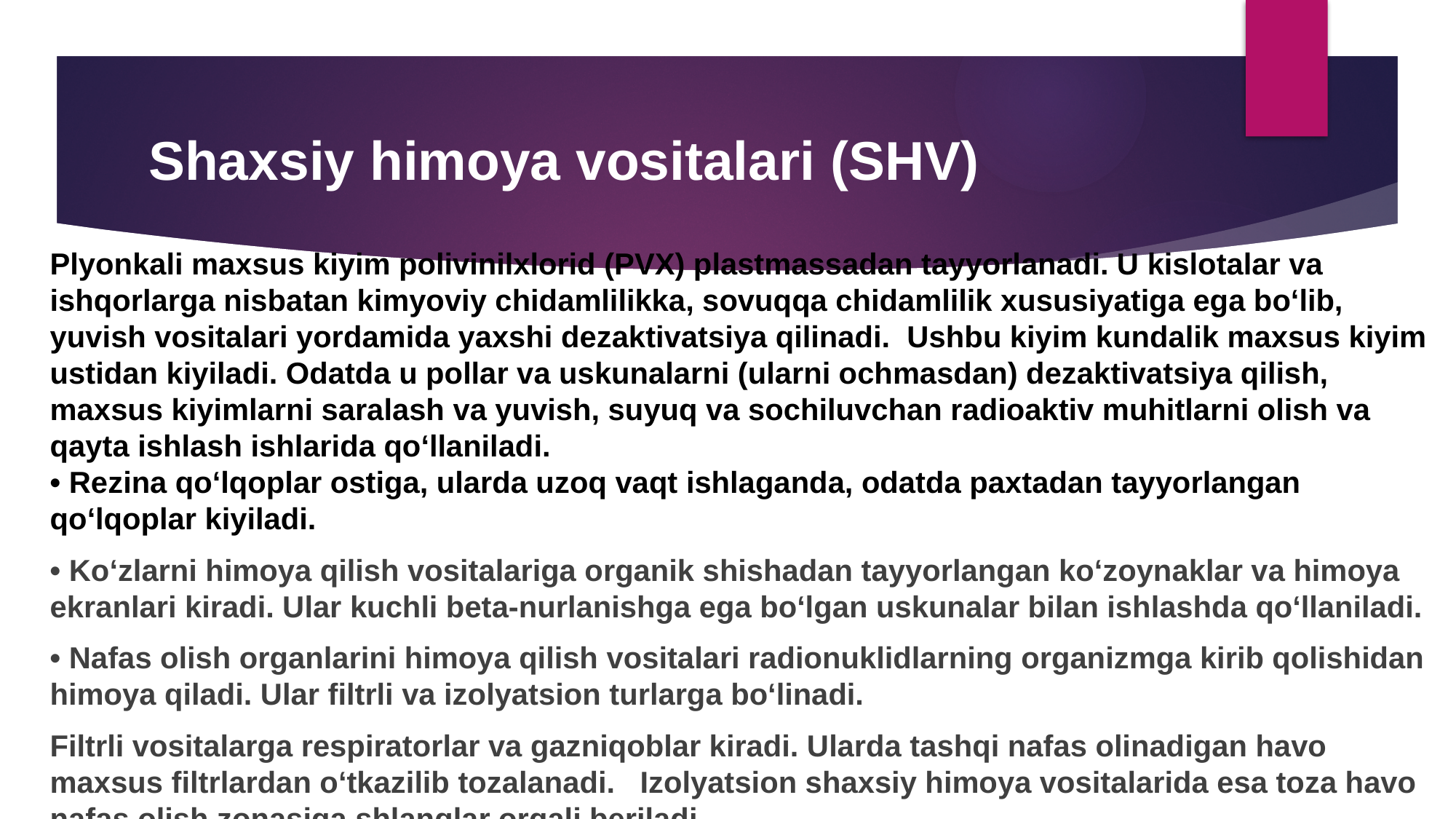

# Shaxsiy himoya vositalari (SHV)
Plyonkali maxsus kiyim polivinilxlorid (PVX) plastmassadan tayyorlanadi. U kislotalar va ishqorlarga nisbatan kimyoviy chidamlilikka, sovuqqa chidamlilik xususiyatiga ega bo‘lib, yuvish vositalari yordamida yaxshi dezaktivatsiya qilinadi.  Ushbu kiyim kundalik maxsus kiyim ustidan kiyiladi. Odatda u pollar va uskunalarni (ularni ochmasdan) dezaktivatsiya qilish, maxsus kiyimlarni saralash va yuvish, suyuq va sochiluvchan radioaktiv muhitlarni olish va qayta ishlash ishlarida qo‘llaniladi.
• Rezina qo‘lqoplar ostiga, ularda uzoq vaqt ishlaganda, odatda paxtadan tayyorlangan qo‘lqoplar kiyiladi.
• Ko‘zlarni himoya qilish vositalariga organik shishadan tayyorlangan ko‘zoynaklar va himoya ekranlari kiradi. Ular kuchli beta-nurlanishga ega bo‘lgan uskunalar bilan ishlashda qo‘llaniladi.
• Nafas olish organlarini himoya qilish vositalari radionuklidlarning organizmga kirib qolishidan himoya qiladi. Ular filtrli va izolyatsion turlarga bo‘linadi.
Filtrli vositalarga respiratorlar va gazniqoblar kiradi. Ularda tashqi nafas olinadigan havo maxsus filtrlardan o‘tkazilib tozalanadi.   Izolyatsion shaxsiy himoya vositalarida esa toza havo nafas olish zonasiga shlanglar orqali beriladi.